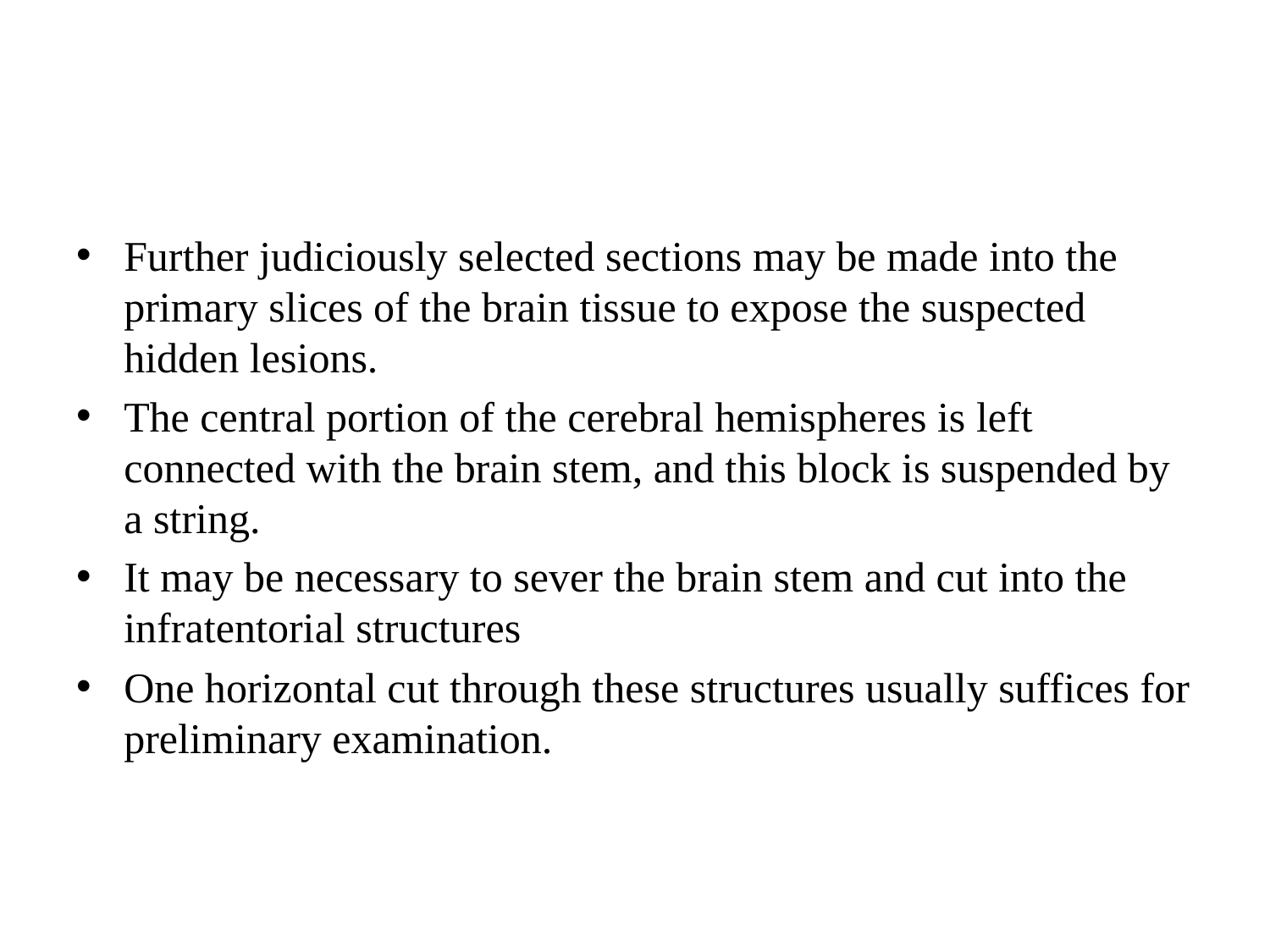

#
Further judiciously selected sections may be made into the primary slices of the brain tissue to expose the suspected hidden lesions.
The central portion of the cerebral hemispheres is left connected with the brain stem, and this block is suspended by a string.
It may be necessary to sever the brain stem and cut into the infratentorial structures
One horizontal cut through these structures usually suffices for preliminary examination.